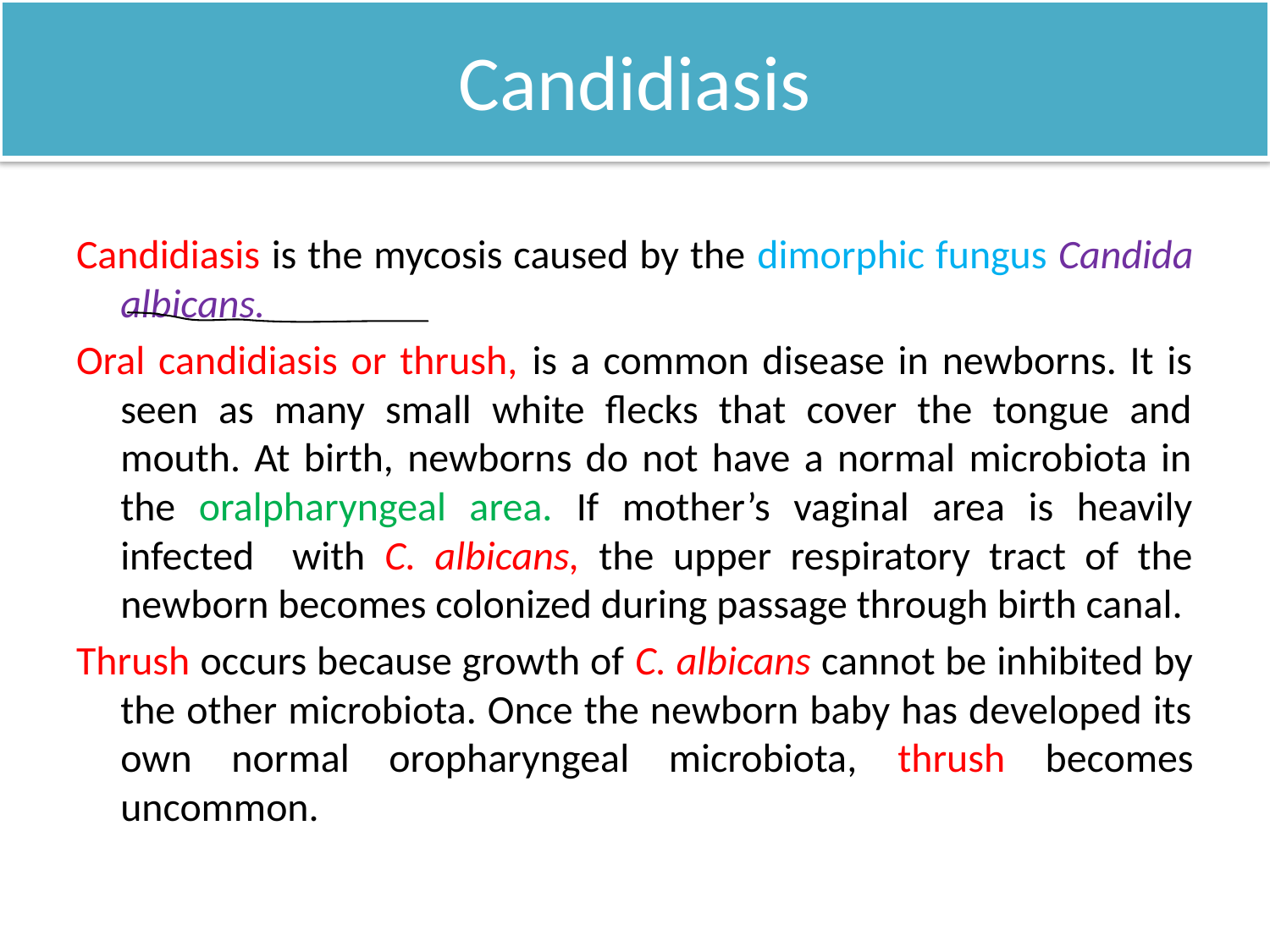

# Candidiasis
Candidiasis is the mycosis caused by the dimorphic fungus Candida albicans.
Oral candidiasis or thrush, is a common disease in newborns. It is seen as many small white flecks that cover the tongue and mouth. At birth, newborns do not have a normal microbiota in the oralpharyngeal area. If mother’s vaginal area is heavily infected  with C. albicans, the upper respiratory tract of the newborn becomes colonized during passage through birth canal.
Thrush occurs because growth of C. albicans cannot be inhibited by the other microbiota. Once the newborn baby has developed its own normal oropharyngeal microbiota, thrush becomes uncommon.